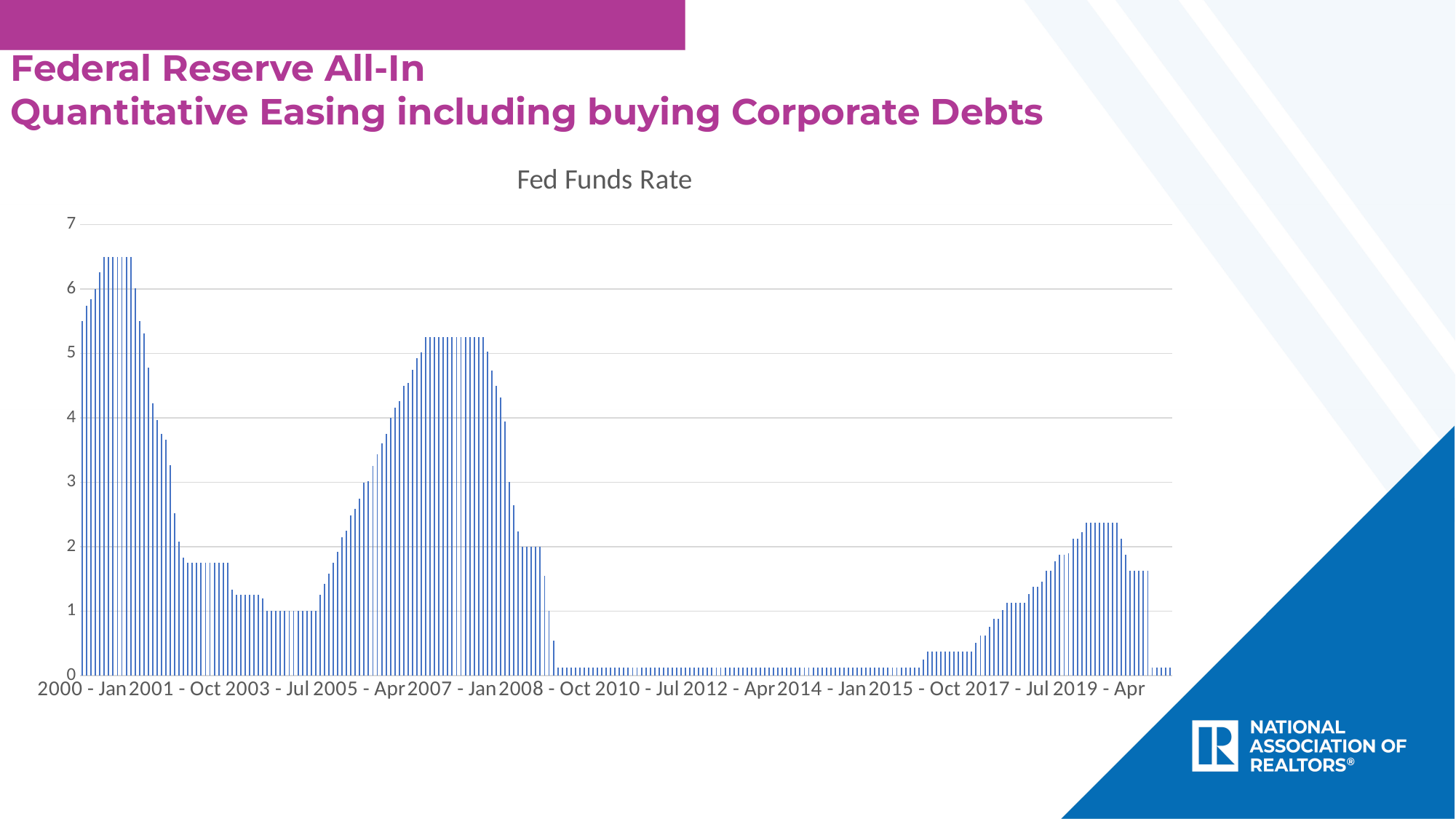

Federal Reserve All-In
Quantitative Easing including buying Corporate Debts

### Chart: Fed Funds Rate

| Category | Series 1 |
|---|---|
| 2000 - Jan | 5.5 |
| 2000 - Feb | 5.7414 |
| 2000 - Mar | 5.8387 |
| 2000 - Apr | 6.0 |
| 2000 - May | 6.2581 |
| 2000 - Jun | 6.5 |
| 2000 - Jul | 6.5 |
| 2000 - Aug | 6.5 |
| 2000 - Sep | 6.5 |
| 2000 - Oct | 6.5 |
| 2000 - Nov | 6.5 |
| 2000 - Dec | 6.5 |
| 2001 - Jan | 6.0161 |
| 2001 - Feb | 5.5 |
| 2001 - Mar | 5.3065 |
| 2001 - Apr | 4.7833 |
| 2001 - May | 4.2258 |
| 2001 - Jun | 3.9667 |
| 2001 - Jul | 3.75 |
| 2001 - Aug | 3.6613 |
| 2001 - Sep | 3.2667 |
| 2001 - Oct | 2.5161 |
| 2001 - Nov | 2.0833 |
| 2001 - Dec | 1.8306 |
| 2002 - Jan | 1.75 |
| 2002 - Feb | 1.75 |
| 2002 - Mar | 1.75 |
| 2002 - Apr | 1.75 |
| 2002 - May | 1.75 |
| 2002 - Jun | 1.75 |
| 2002 - Jul | 1.75 |
| 2002 - Aug | 1.75 |
| 2002 - Sep | 1.75 |
| 2002 - Oct | 1.75 |
| 2002 - Nov | 1.3333 |
| 2002 - Dec | 1.25 |
| 2003 - Jan | 1.25 |
| 2003 - Feb | 1.25 |
| 2003 - Mar | 1.25 |
| 2003 - Apr | 1.25 |
| 2003 - May | 1.25 |
| 2003 - Jun | 1.2 |
| 2003 - Jul | 1.0 |
| 2003 - Aug | 1.0 |
| 2003 - Sep | 1.0 |
| 2003 - Oct | 1.0 |
| 2003 - Nov | 1.0 |
| 2003 - Dec | 1.0 |
| 2004 - Jan | 1.0 |
| 2004 - Feb | 1.0 |
| 2004 - Mar | 1.0 |
| 2004 - Apr | 1.0 |
| 2004 - May | 1.0 |
| 2004 - Jun | 1.0083 |
| 2004 - Jul | 1.25 |
| 2004 - Aug | 1.4274 |
| 2004 - Sep | 1.5833 |
| 2004 - Oct | 1.75 |
| 2004 - Nov | 1.925 |
| 2004 - Dec | 2.1452 |
| 2005 - Jan | 2.25 |
| 2005 - Feb | 2.4875 |
| 2005 - Mar | 2.587 |
| 2005 - Apr | 2.75 |
| 2005 - May | 2.9886 |
| 2005 - Jun | 3.0114 |
| 2005 - Jul | 3.25 |
| 2005 - Aug | 3.4348 |
| 2005 - Sep | 3.6023 |
| 2005 - Oct | 3.75 |
| 2005 - Nov | 4.0 |
| 2005 - Dec | 4.1591 |
| 2006 - Jan | 4.2614 |
| 2006 - Feb | 4.5 |
| 2006 - Mar | 4.5435 |
| 2006 - Apr | 4.75 |
| 2006 - May | 4.9239 |
| 2006 - Jun | 5.0227 |
| 2006 - Jul | 5.25 |
| 2006 - Aug | 5.25 |
| 2006 - Sep | 5.25 |
| 2006 - Oct | 5.25 |
| 2006 - Nov | 5.25 |
| 2006 - Dec | 5.25 |
| 2007 - Jan | 5.25 |
| 2007 - Feb | 5.25 |
| 2007 - Mar | 5.25 |
| 2007 - Apr | 5.25 |
| 2007 - May | 5.25 |
| 2007 - Jun | 5.25 |
| 2007 - Jul | 5.25 |
| 2007 - Aug | 5.25 |
| 2007 - Sep | 5.025 |
| 2007 - Oct | 4.7391 |
| 2007 - Nov | 4.5 |
| 2007 - Dec | 4.3214 |
| 2008 - Jan | 3.9457 |
| 2008 - Feb | 3.0 |
| 2008 - Mar | 2.6429 |
| 2008 - Apr | 2.2386 |
| 2008 - May | 2.0 |
| 2008 - Jun | 2.0 |
| 2008 - Jul | 2.0 |
| 2008 - Aug | 2.0 |
| 2008 - Sep | 2.0 |
| 2008 - Oct | 1.5435 |
| 2008 - Nov | 1.0 |
| 2008 - Dec | 0.5435 |
| 2009 - Jan | 0.125 |
| 2009 - Feb | 0.125 |
| 2009 - Mar | 0.125 |
| 2009 - Apr | 0.125 |
| 2009 - May | 0.125 |
| 2009 - Jun | 0.125 |
| 2009 - Jul | 0.125 |
| 2009 - Aug | 0.125 |
| 2009 - Sep | 0.125 |
| 2009 - Oct | 0.125 |
| 2009 - Nov | 0.125 |
| 2009 - Dec | 0.125 |
| 2010 - Jan | 0.125 |
| 2010 - Feb | 0.125 |
| 2010 - Mar | 0.125 |
| 2010 - Apr | 0.125 |
| 2010 - May | 0.125 |
| 2010 - Jun | 0.125 |
| 2010 - Jul | 0.125 |
| 2010 - Aug | 0.125 |
| 2010 - Sep | 0.125 |
| 2010 - Oct | 0.125 |
| 2010 - Nov | 0.125 |
| 2010 - Dec | 0.125 |
| 2011 - Jan | 0.125 |
| 2011 - Feb | 0.125 |
| 2011 - Mar | 0.125 |
| 2011 - Apr | 0.125 |
| 2011 - May | 0.125 |
| 2011 - Jun | 0.125 |
| 2011 - Jul | 0.125 |
| 2011 - Aug | 0.125 |
| 2011 - Sep | 0.125 |
| 2011 - Oct | 0.125 |
| 2011 - Nov | 0.125 |
| 2011 - Dec | 0.125 |
| 2012 - Jan | 0.125 |
| 2012 - Feb | 0.125 |
| 2012 - Mar | 0.125 |
| 2012 - Apr | 0.125 |
| 2012 - May | 0.125 |
| 2012 - Jun | 0.125 |
| 2012 - Jul | 0.125 |
| 2012 - Aug | 0.125 |
| 2012 - Sep | 0.125 |
| 2012 - Oct | 0.125 |
| 2012 - Nov | 0.125 |
| 2012 - Dec | 0.125 |
| 2013 - Jan | 0.125 |
| 2013 - Feb | 0.125 |
| 2013 - Mar | 0.125 |
| 2013 - Apr | 0.125 |
| 2013 - May | 0.125 |
| 2013 - Jun | 0.125 |
| 2013 - Jul | 0.125 |
| 2013 - Aug | 0.125 |
| 2013 - Sep | 0.125 |
| 2013 - Oct | 0.125 |
| 2013 - Nov | 0.125 |
| 2013 - Dec | 0.125 |
| 2014 - Jan | 0.125 |
| 2014 - Feb | 0.125 |
| 2014 - Mar | 0.125 |
| 2014 - Apr | 0.125 |
| 2014 - May | 0.125 |
| 2014 - Jun | 0.125 |
| 2014 - Jul | 0.125 |
| 2014 - Aug | 0.125 |
| 2014 - Sep | 0.125 |
| 2014 - Oct | 0.125 |
| 2014 - Nov | 0.125 |
| 2014 - Dec | 0.125 |
| 2015 - Jan | 0.125 |
| 2015 - Feb | 0.125 |
| 2015 - Mar | 0.125 |
| 2015 - Apr | 0.125 |
| 2015 - May | 0.125 |
| 2015 - Jun | 0.125 |
| 2015 - Jul | 0.125 |
| 2015 - Aug | 0.125 |
| 2015 - Sep | 0.125 |
| 2015 - Oct | 0.125 |
| 2015 - Nov | 0.125 |
| 2015 - Dec | 0.2446 |
| 2016 - Jan | 0.375 |
| 2016 - Feb | 0.375 |
| 2016 - Mar | 0.375 |
| 2016 - Apr | 0.375 |
| 2016 - May | 0.375 |
| 2016 - Jun | 0.375 |
| 2016 - Jul | 0.375 |
| 2016 - Aug | 0.375 |
| 2016 - Sep | 0.375 |
| 2016 - Oct | 0.375 |
| 2016 - Nov | 0.375 |
| 2016 - Dec | 0.5114 |
| 2017 - Jan | 0.625 |
| 2017 - Feb | 0.625 |
| 2017 - Mar | 0.7554 |
| 2017 - Apr | 0.875 |
| 2017 - May | 0.875 |
| 2017 - Jun | 1.0114 |
| 2017 - Jul | 1.125 |
| 2017 - Aug | 1.125 |
| 2017 - Sep | 1.125 |
| 2017 - Oct | 1.125 |
| 2017 - Nov | 1.125 |
| 2017 - Dec | 1.2679 |
| 2018 - Jan | 1.375 |
| 2018 - Feb | 1.375 |
| 2018 - Mar | 1.4545 |
| 2018 - Apr | 1.625 |
| 2018 - May | 1.625 |
| 2018 - Jun | 1.7679 |
| 2018 - Jul | 1.875 |
| 2018 - Aug | 1.875 |
| 2018 - Sep | 1.9 |
| 2018 - Oct | 2.125 |
| 2018 - Nov | 2.125 |
| 2018 - Dec | 2.2202 |
| 2019 - Jan | 2.375 |
| 2019 - Feb | 2.375 |
| 2019 - Mar | 2.375 |
| 2019 - Apr | 2.375 |
| 2019 - May | 2.375 |
| 2019 - May | 2.375 |
| 2019 - Jun | 2.375 |
| 2019 - Jul | 2.375 |
| 2019 - Aug | 2.125 |
| 2019 - Sep | 1.875 |
| 2019 - Oct | 1.625 |
| 2019 - Nov | 1.625 |
| 2019 - Dec | 1.625 |
| 2020 - Jan | 1.625 |
| 2020 - Feb | 1.625 |
| 2020 - Mar | 0.125 |
| 2020 - Apr | 0.125 |
| 2020 - May | 0.125 |
| 2020 - Jun | 0.125 |
| 2020 - Jul | 0.125 |